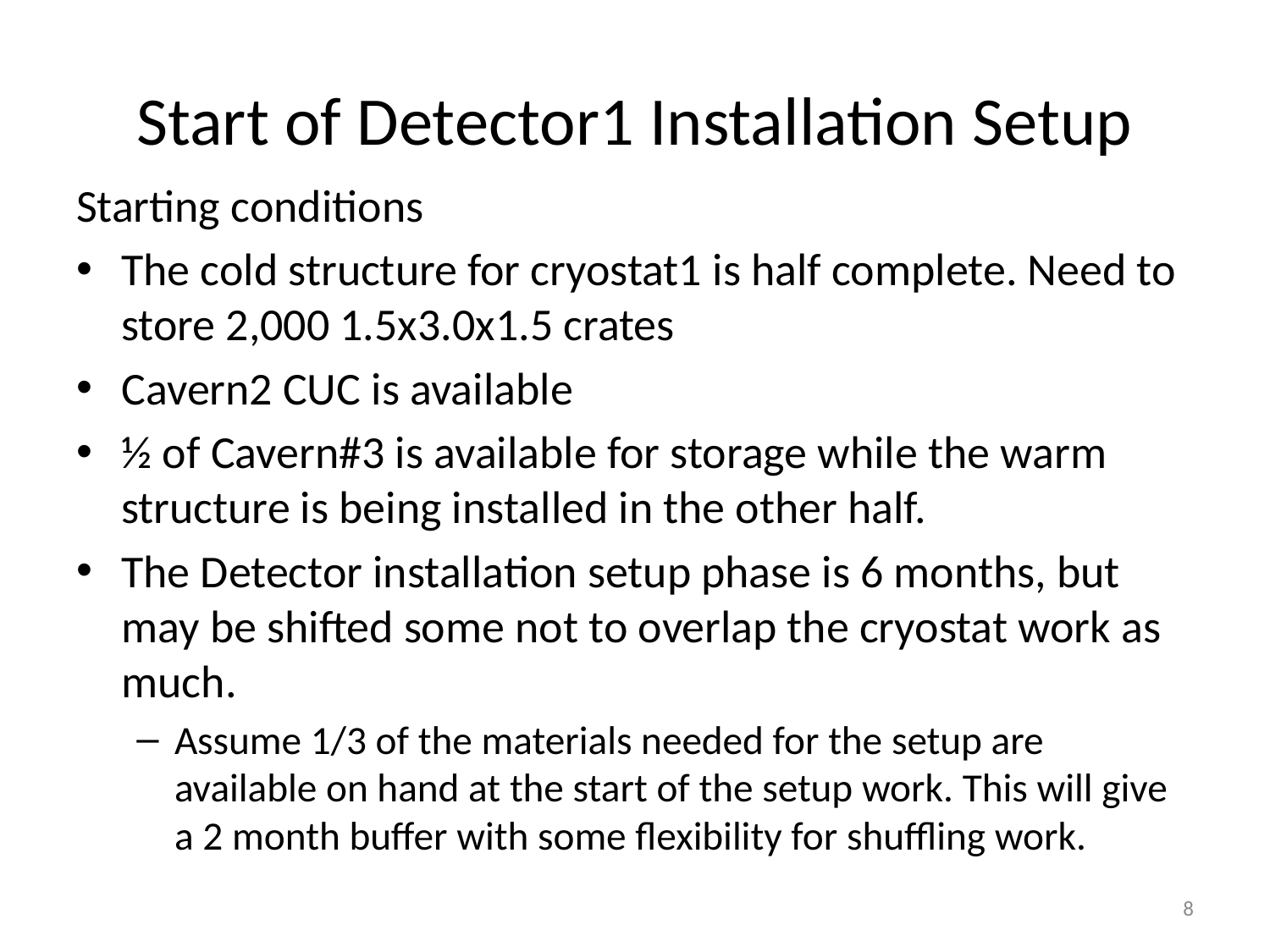

# Start of Detector1 Installation Setup
Starting conditions
The cold structure for cryostat1 is half complete. Need to store 2,000 1.5x3.0x1.5 crates
Cavern2 CUC is available
½ of Cavern#3 is available for storage while the warm structure is being installed in the other half.
The Detector installation setup phase is 6 months, but may be shifted some not to overlap the cryostat work as much.
Assume 1/3 of the materials needed for the setup are available on hand at the start of the setup work. This will give a 2 month buffer with some flexibility for shuffling work.
8